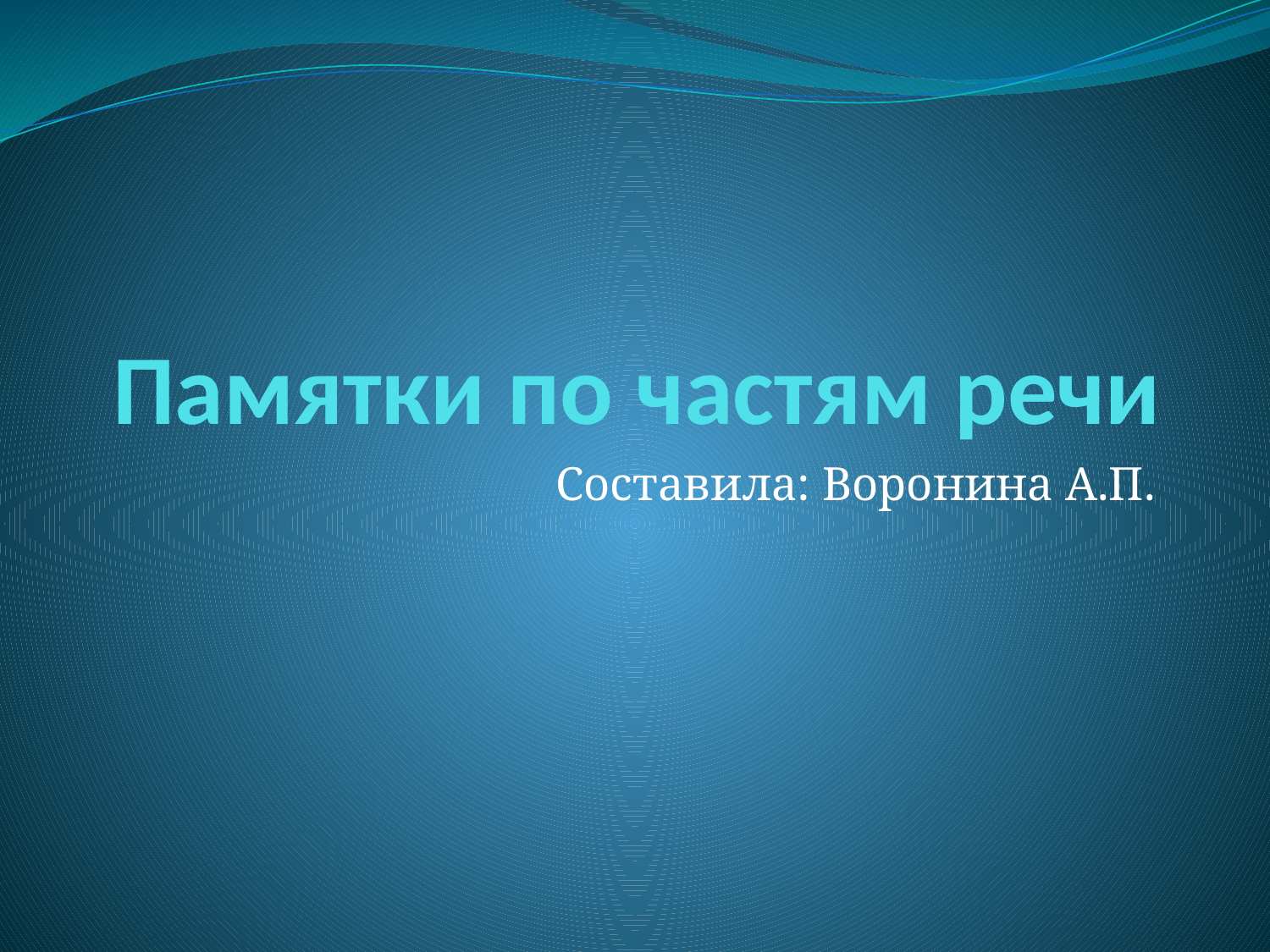

# Памятки по частям речи
Составила: Воронина А.П.